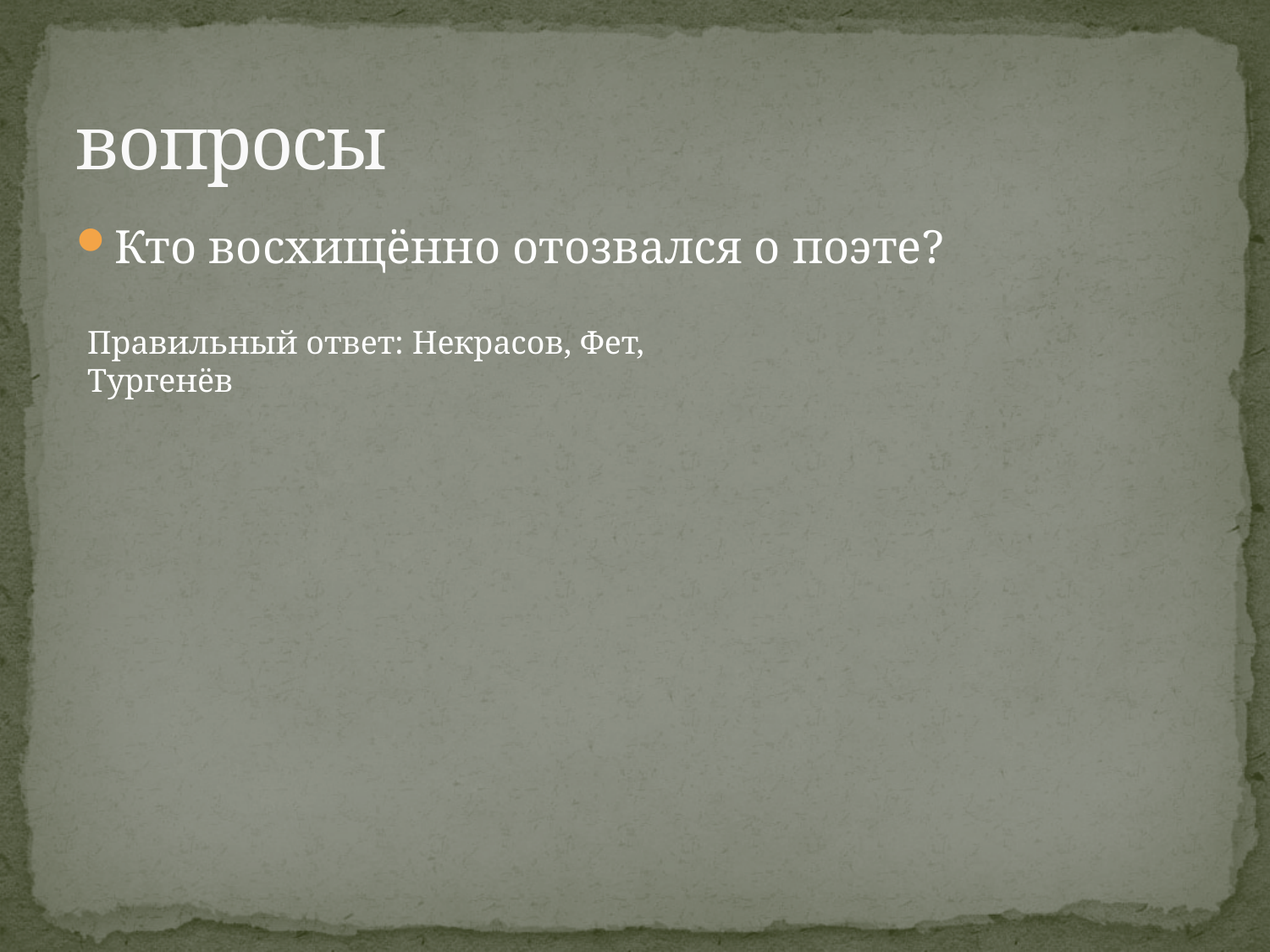

# вопросы
Кто восхищённо отозвался о поэте?
Правильный ответ: Некрасов, Фет, Тургенёв